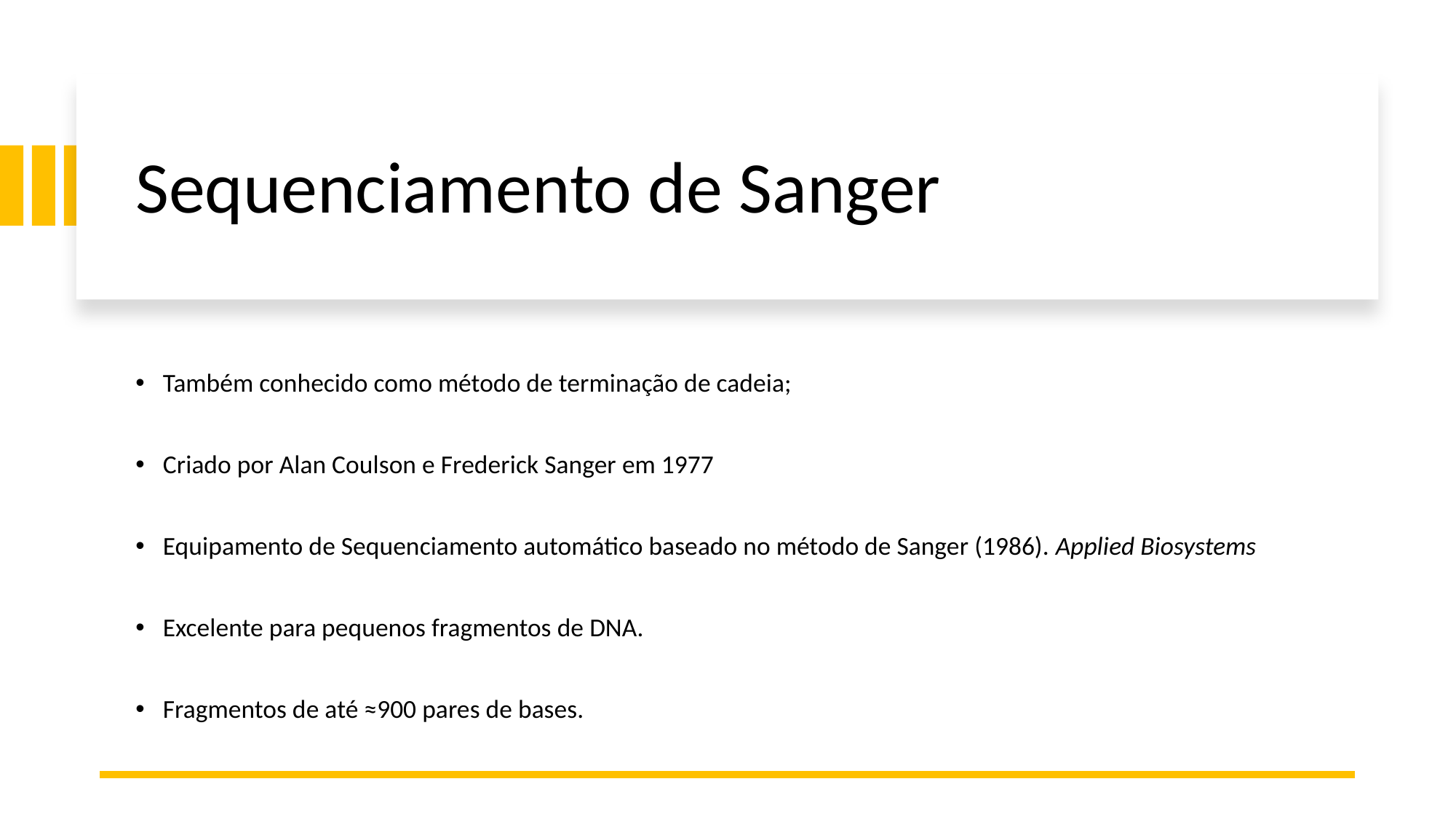

# Sequenciamento de Sanger

Também conhecido como método de terminação de cadeia;

Criado por Alan Coulson e Frederick Sanger em 1977

Equipamento de Sequenciamento automático baseado no método de Sanger (1986). Applied Biosystems

Excelente para pequenos fragmentos de DNA.

Fragmentos de até ≈900 pares de bases.